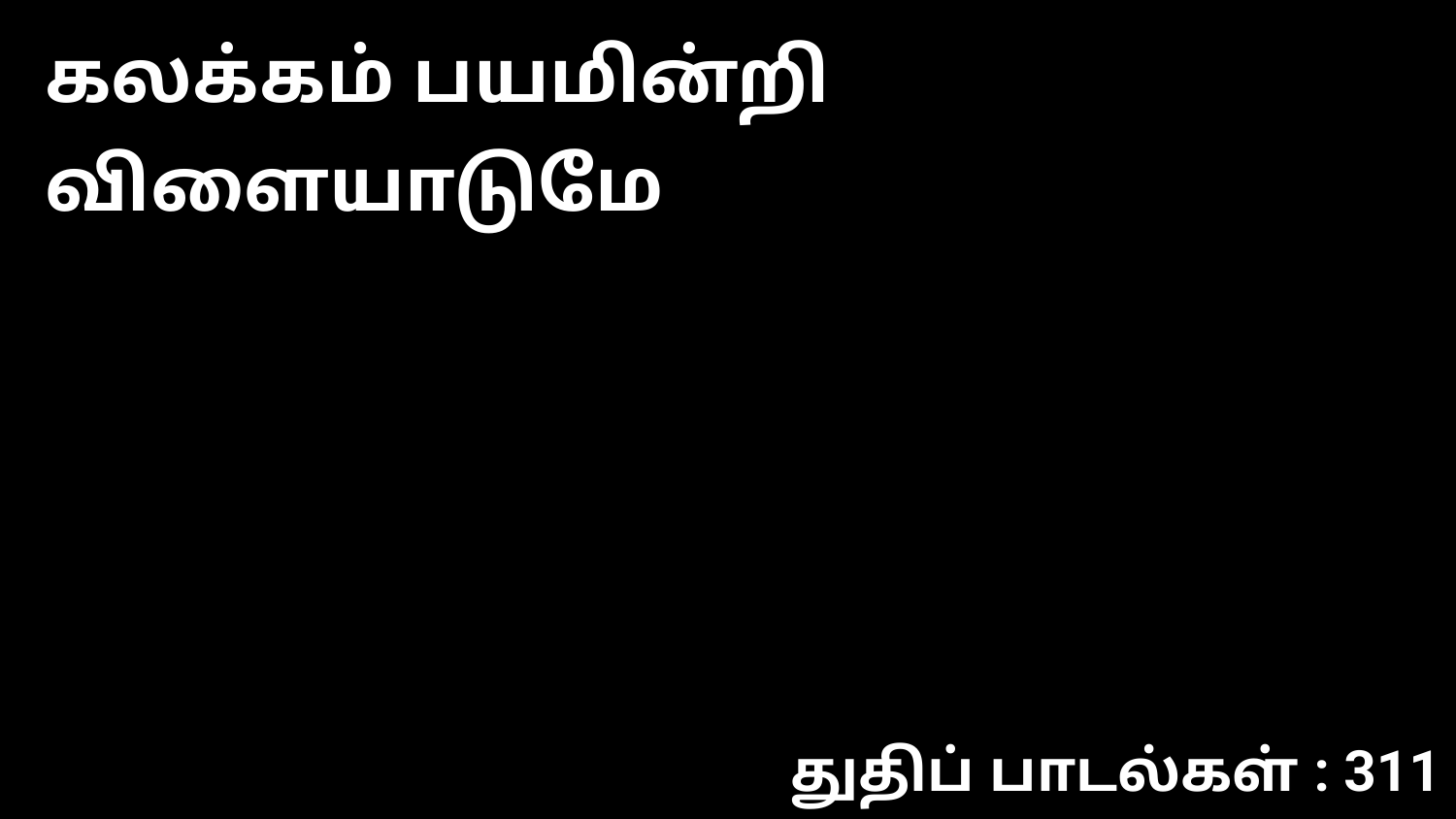

கலக்கம் பயமின்றி விளையாடுமே
துதிப் பாடல்கள் : 311